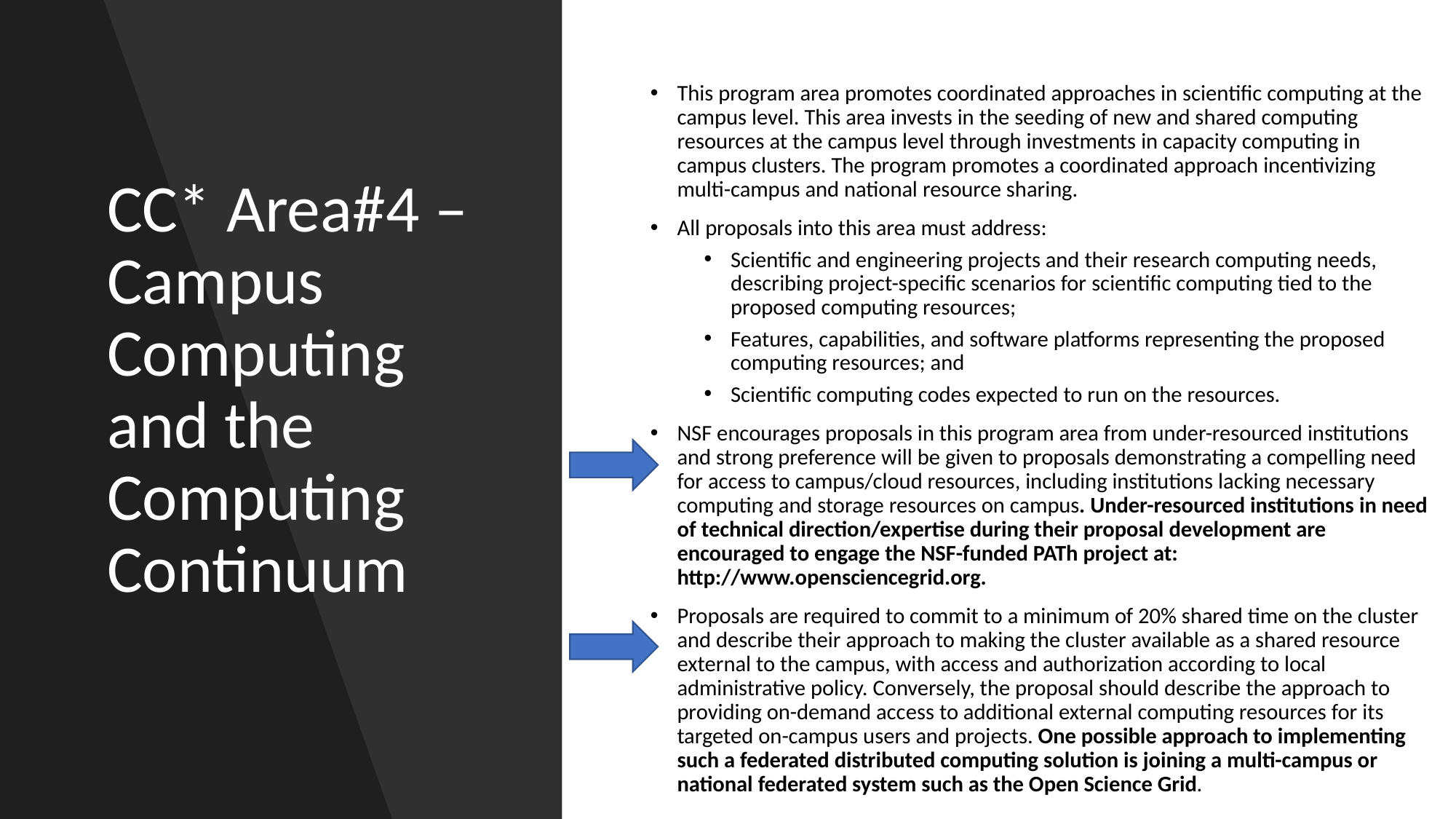

# CC* Area#4 – Campus Computing and the Computing Continuum
This program area promotes coordinated approaches in scientific computing at the campus level. This area invests in the seeding of new and shared computing resources at the campus level through investments in capacity computing in campus clusters. The program promotes a coordinated approach incentivizing multi-campus and national resource sharing.
All proposals into this area must address:
Scientific and engineering projects and their research computing needs, describing project-specific scenarios for scientific computing tied to the proposed computing resources;
Features, capabilities, and software platforms representing the proposed computing resources; and
Scientific computing codes expected to run on the resources.
NSF encourages proposals in this program area from under-resourced institutions and strong preference will be given to proposals demonstrating a compelling need for access to campus/cloud resources, including institutions lacking necessary computing and storage resources on campus. Under-resourced institutions in need of technical direction/expertise during their proposal development are encouraged to engage the NSF-funded PATh project at: http://www.opensciencegrid.org.
Proposals are required to commit to a minimum of 20% shared time on the cluster and describe their approach to making the cluster available as a shared resource external to the campus, with access and authorization according to local administrative policy. Conversely, the proposal should describe the approach to providing on-demand access to additional external computing resources for its targeted on-campus users and projects. One possible approach to implementing such a federated distributed computing solution is joining a multi-campus or national federated system such as the Open Science Grid.